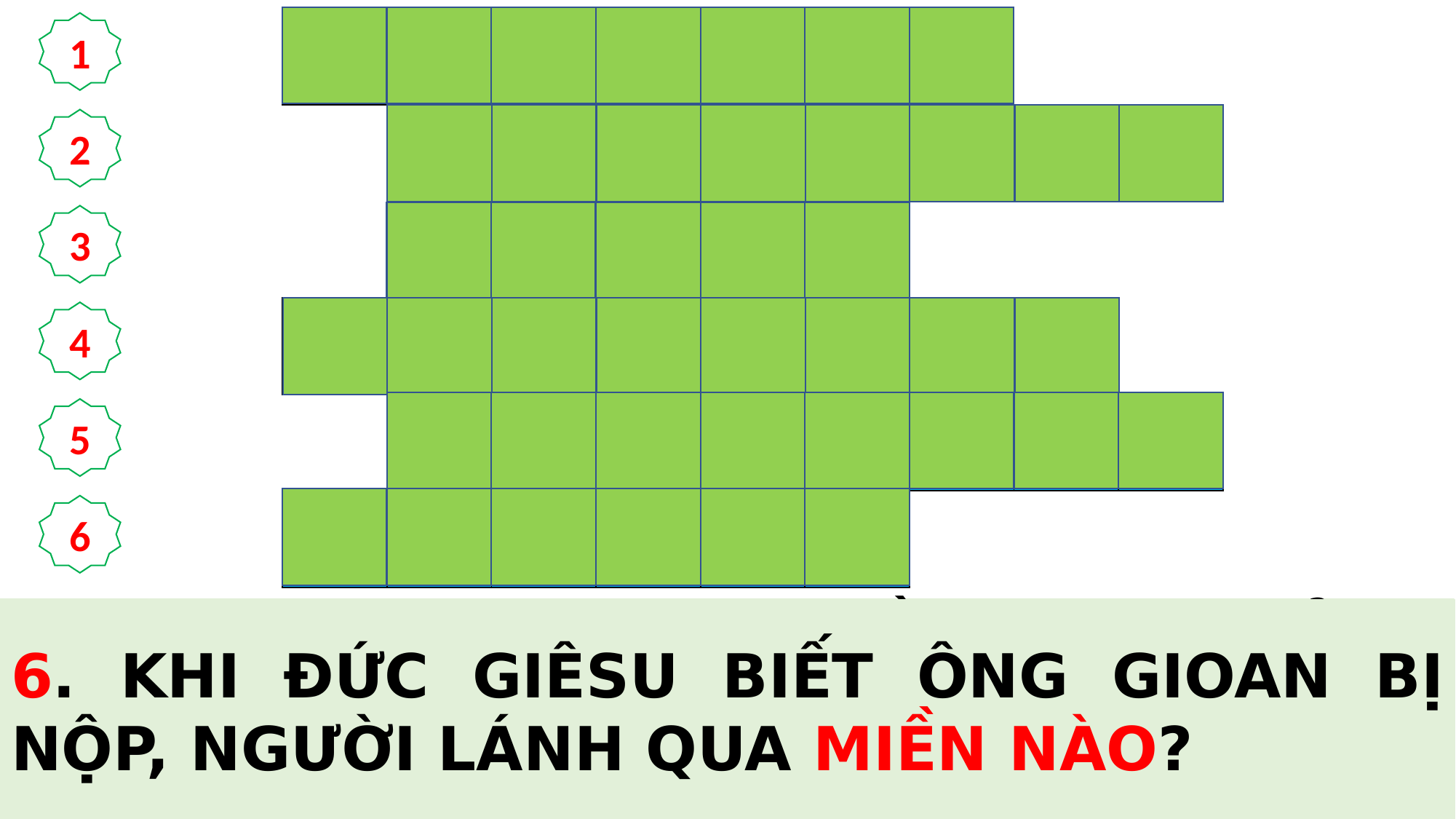

|  | Á | N | H | S | Á | N | G |  |  |
| --- | --- | --- | --- | --- | --- | --- | --- | --- | --- |
|  |  | C | H | À | I | L | Ư | Ớ | I |
|  |  | S | I | M | O | N |  |  |  |
|  | H | U | Y | H | O | À | N | G |  |
|  |  | N | Ư | Ớ | C | T | R | Ờ | I |
|  | G | A | L | I | L | Ê |  |  |  |
1

2

3

4

5

6
1.	ĐOÀN DÂN ĐANG NGỒI TRONG CẢNH TỐI TĂM ĐÃ THẤY MỘT CÁI GÌ HUY HOÀNG?
4.	ĐOÀN DÂN ĐANG NGỒI TRONG CẢNH TỐI TĂM ĐÃ THẤY MỘT ÁNH SÁNG GÌ?
2.	LẬP TỨC ÔNG PHÊRÔ VÀ ANRÊ BỎ CÁI GÌ MÀ ĐI THEO NGƯỜI?
5.	ĐỨC GIÊSU NÓI: CÁI GÌ ĐÃ ĐẾN GẦN?
6.	KHI ĐỨC GIÊSU BIẾT ÔNG GIOAN BỊ NỘP, NGƯỜI LÁNH QUA MIỀN NÀO?
3.	ÔNG PHÊRÔ CÒN CÓ TÊN GỌI KHÁC LÀ GÌ?